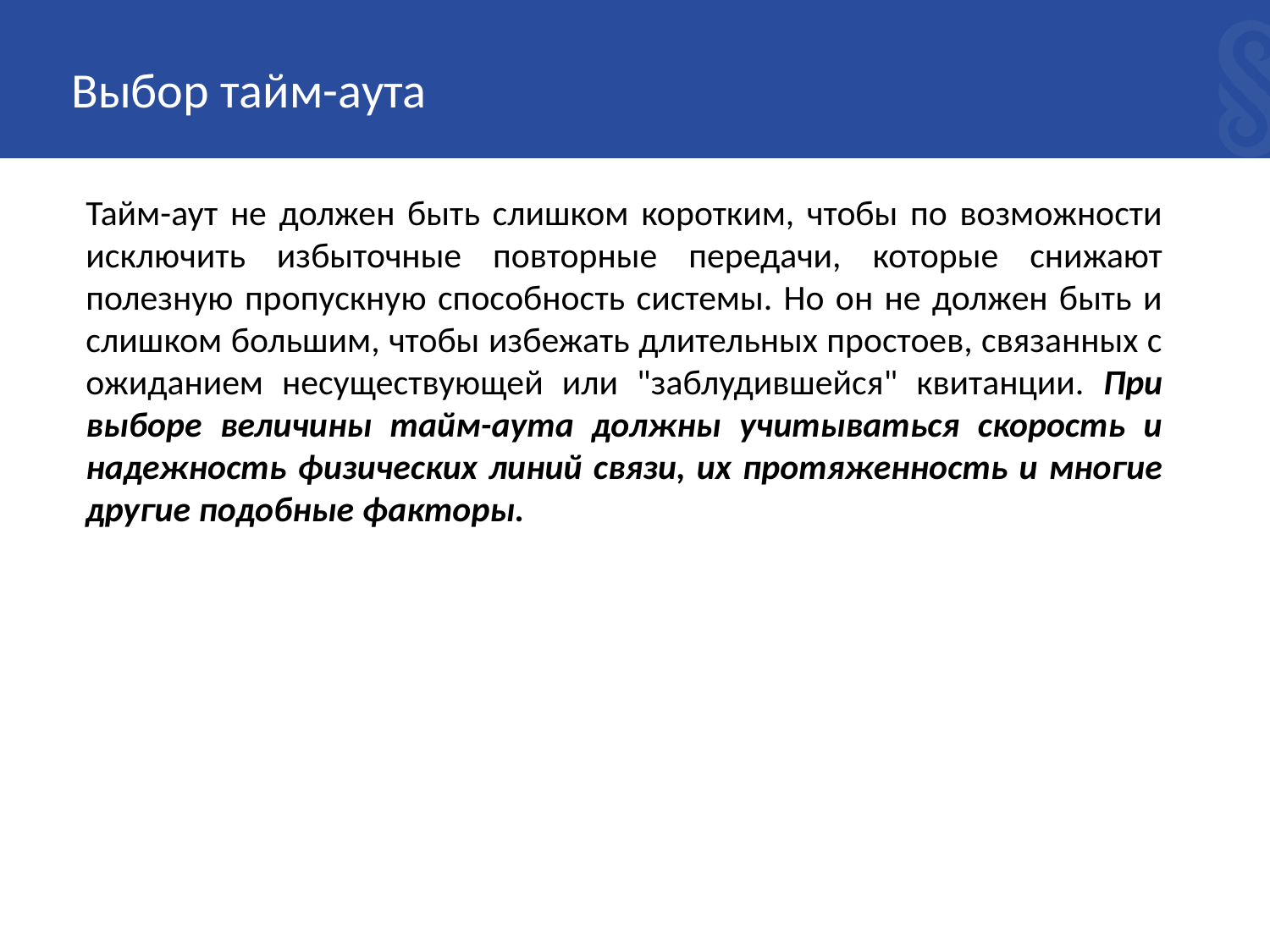

# Выбор тайм-аута
Тайм-аут не должен быть слишком коротким, чтобы по возможности исключить избыточные повторные передачи, которые снижают полезную пропускную способность системы. Но он не должен быть и слишком большим, чтобы избежать длительных простоев, связанных с ожиданием несуществующей или "заблудившейся" квитанции. При выборе величины тайм-аута должны учитываться скорость и надежность физических линий связи, их протяженность и многие другие подобные факторы.